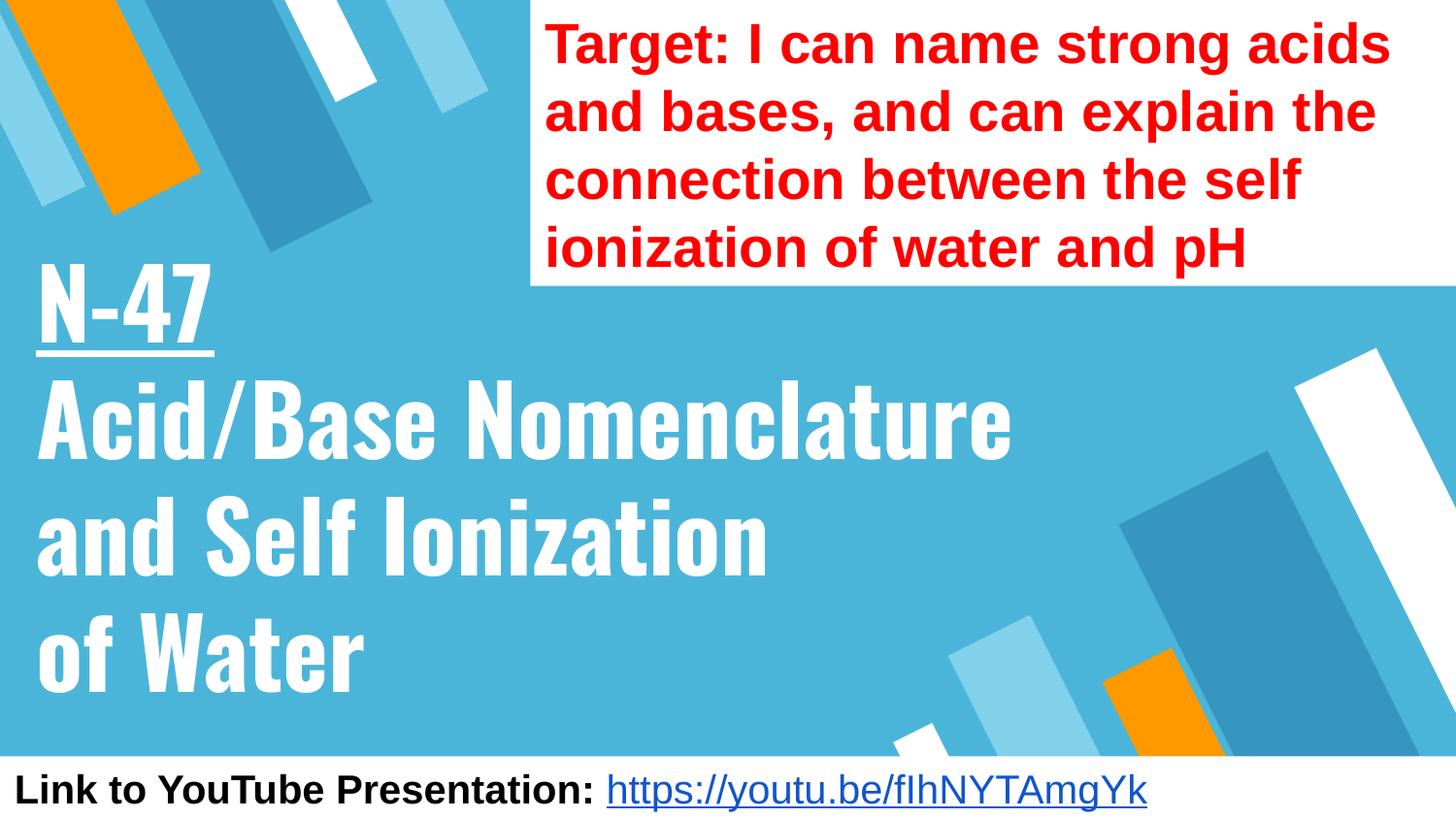

Target: I can name strong acids and bases, and can explain the connection between the self ionization of water and pH
# N-47 Acid/Base Nomenclature and Self Ionization of Water
Link to YouTube Presentation: https://youtu.be/fIhNYTAmgYk